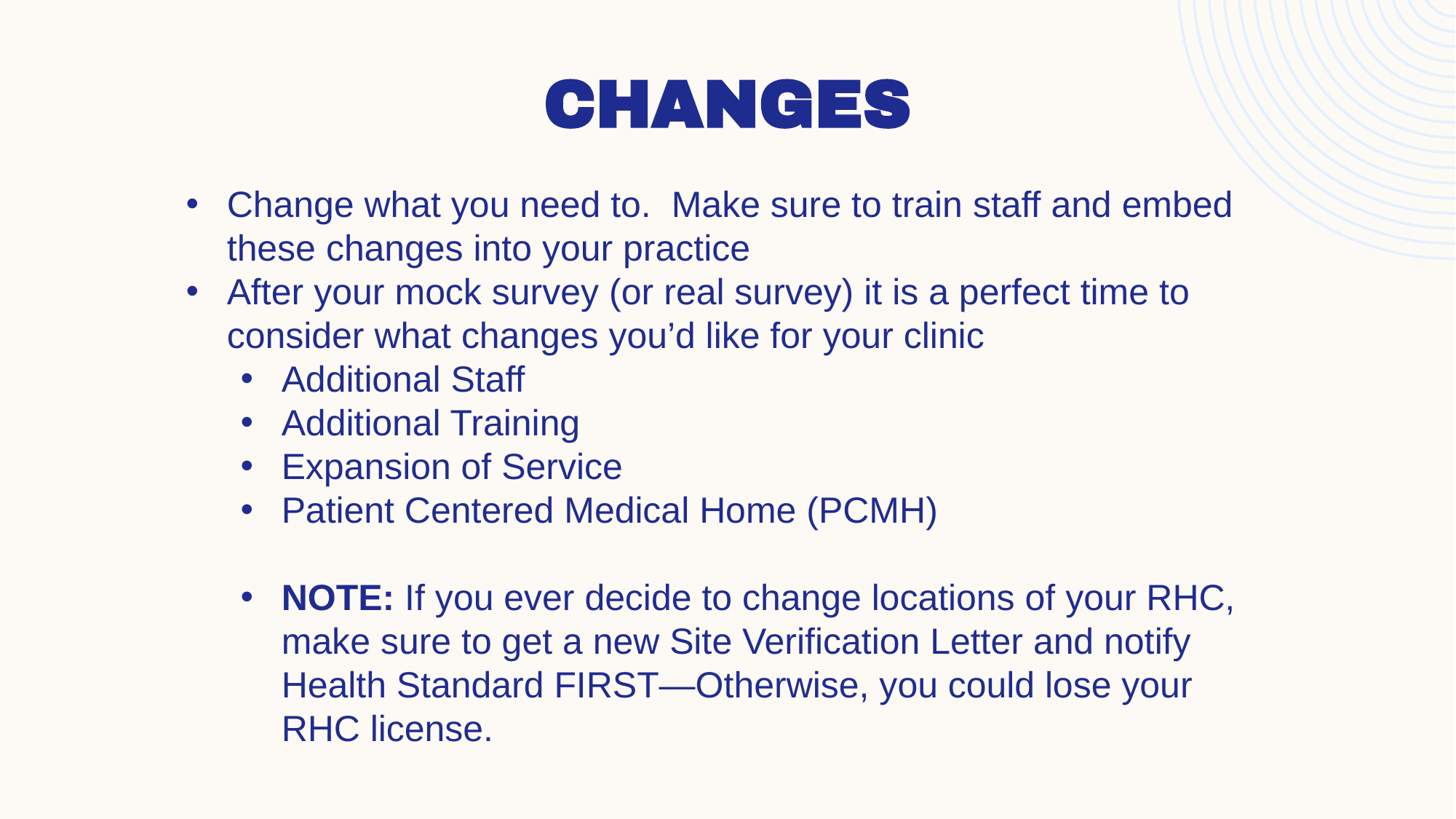

# Changes
Change what you need to.  Make sure to train staff and embed these changes into your practice
After your mock survey (or real survey) it is a perfect time to consider what changes you’d like for your clinic
Additional Staff
Additional Training
Expansion of Service
Patient Centered Medical Home (PCMH)

NOTE: If you ever decide to change locations of your RHC, make sure to get a new Site Verification Letter and notify Health Standard FIRST—Otherwise, you could lose your RHC license.